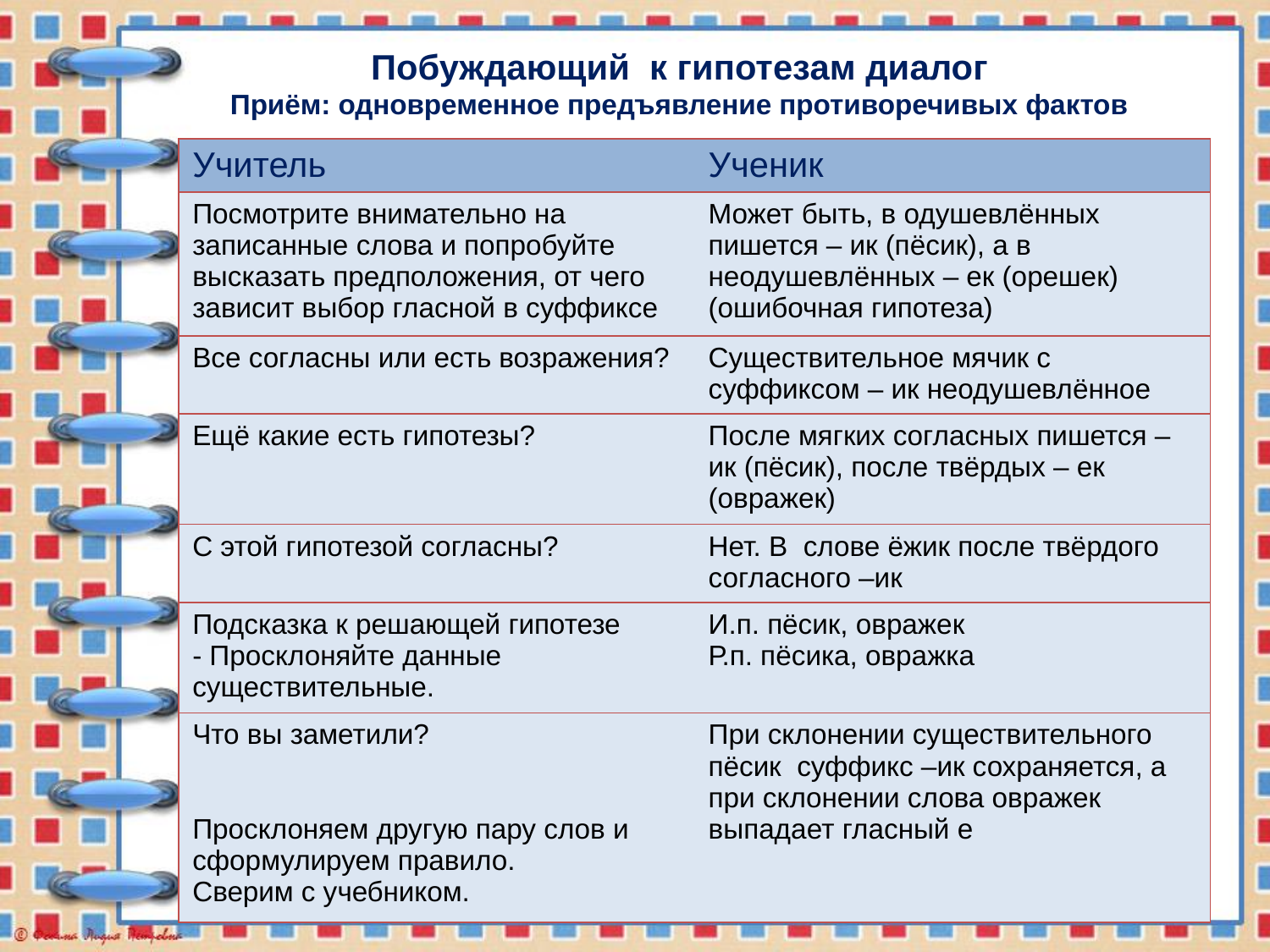

# Побуждающий  к гипотезам диалог Приём: одновременное предъявление противоречивых фактов
| Учитель | Ученик |
| --- | --- |
| Посмотрите внимательно на записанные слова и попробуйте высказать предположения, от чего зависит выбор гласной в суффиксе | Может быть, в одушевлённых пишется – ик (пёсик), а в неодушевлённых – ек (орешек) (ошибочная гипотеза) |
| Все согласны или есть возражения? | Существительное мячик с суффиксом – ик неодушевлённое |
| Ещё какие есть гипотезы? | После мягких согласных пишется –ик (пёсик), после твёрдых – ек (овражек) |
| С этой гипотезой согласны? | Нет. В слове ёжик после твёрдого согласного –ик |
| Подсказка к решающей гипотезе - Просклоняйте данные существительные. | И.п. пёсик, овражек Р.п. пёсика, овражка |
| Что вы заметили? Просклоняем другую пару слов и сформулируем правило. Сверим с учебником. | При склонении существительного пёсик суффикс –ик сохраняется, а при склонении слова овражек выпадает гласный е |